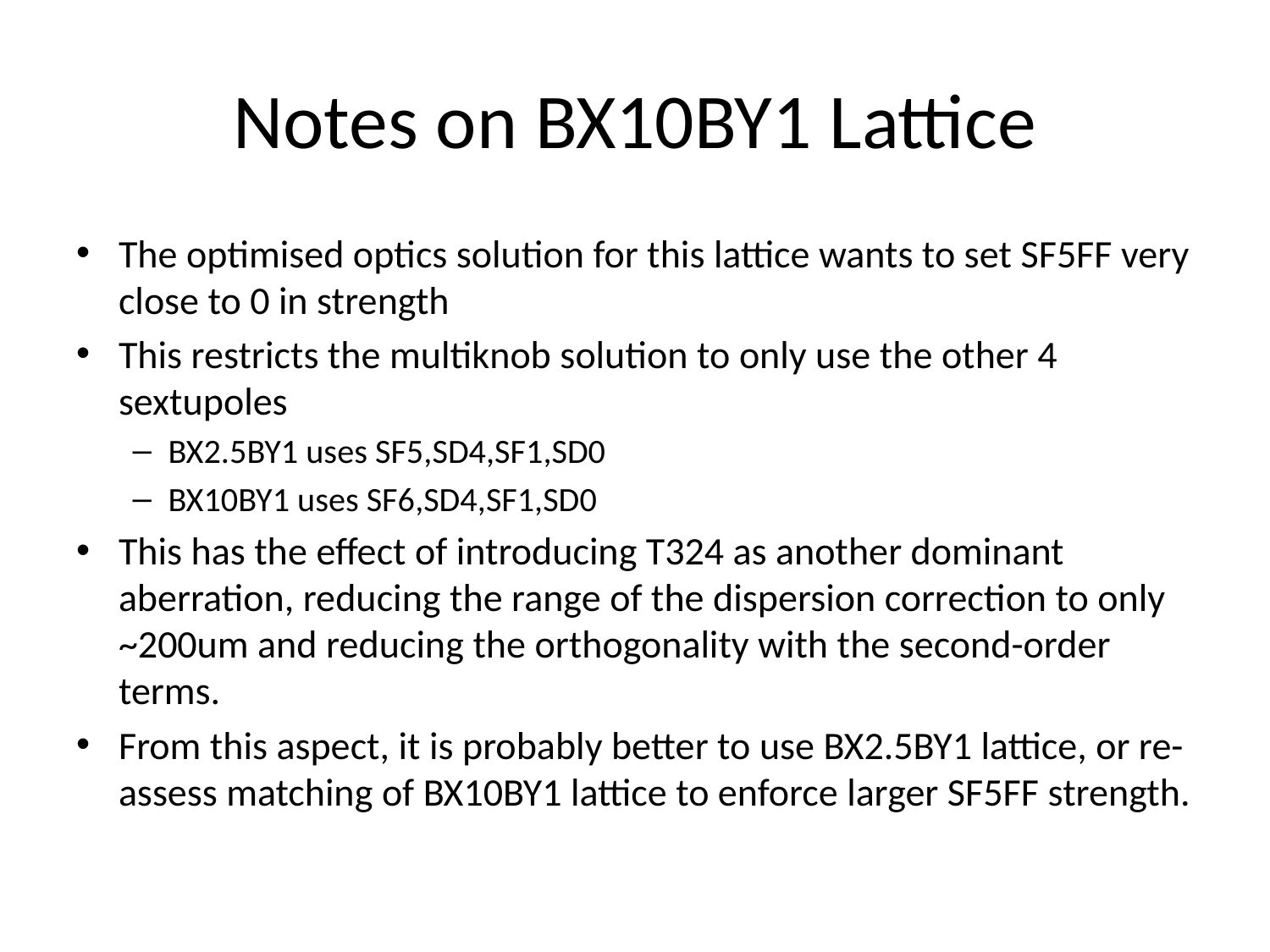

# Notes on BX10BY1 Lattice
The optimised optics solution for this lattice wants to set SF5FF very close to 0 in strength
This restricts the multiknob solution to only use the other 4 sextupoles
BX2.5BY1 uses SF5,SD4,SF1,SD0
BX10BY1 uses SF6,SD4,SF1,SD0
This has the effect of introducing T324 as another dominant aberration, reducing the range of the dispersion correction to only ~200um and reducing the orthogonality with the second-order terms.
From this aspect, it is probably better to use BX2.5BY1 lattice, or re-assess matching of BX10BY1 lattice to enforce larger SF5FF strength.